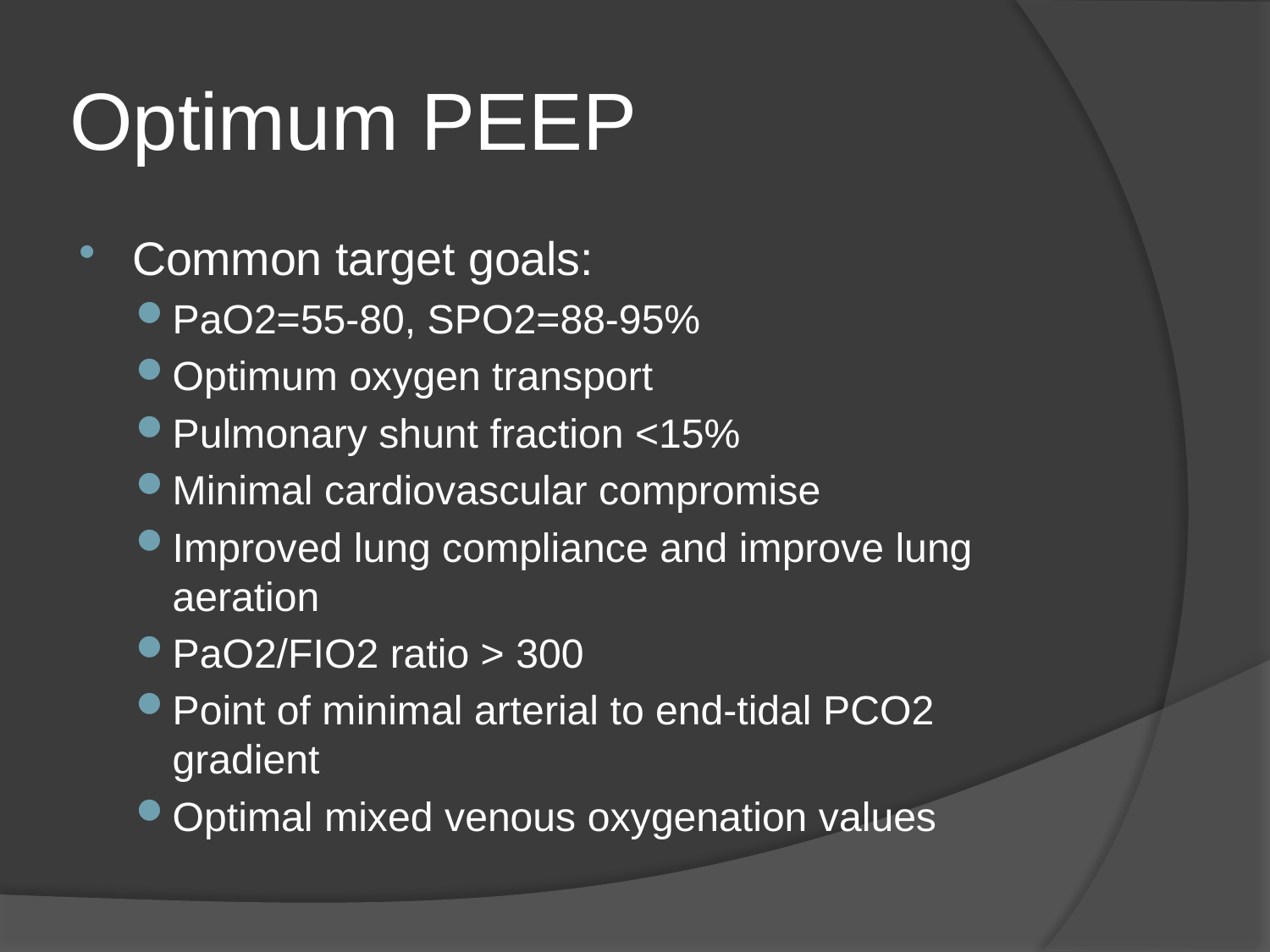

# Optimum PEEP
Common target goals:
PaO2=55-80, SPO2=88-95%
Optimum oxygen transport
Pulmonary shunt fraction <15%
Minimal cardiovascular compromise
Improved lung compliance and improve lung aeration
PaO2/FIO2 ratio > 300
Point of minimal arterial to end-tidal PCO2 gradient
Optimal mixed venous oxygenation values